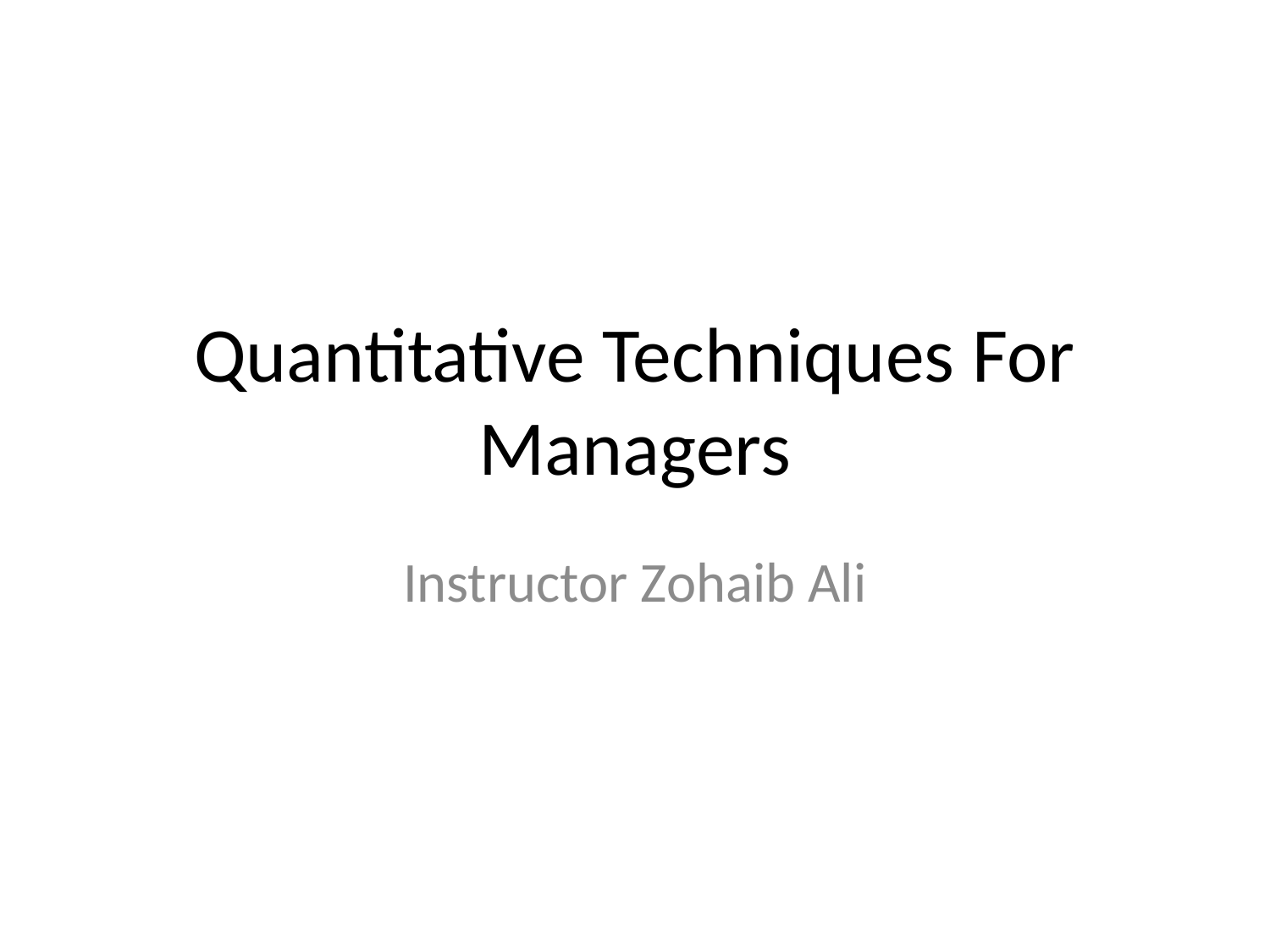

# Quantitative Techniques For Managers
Instructor Zohaib Ali